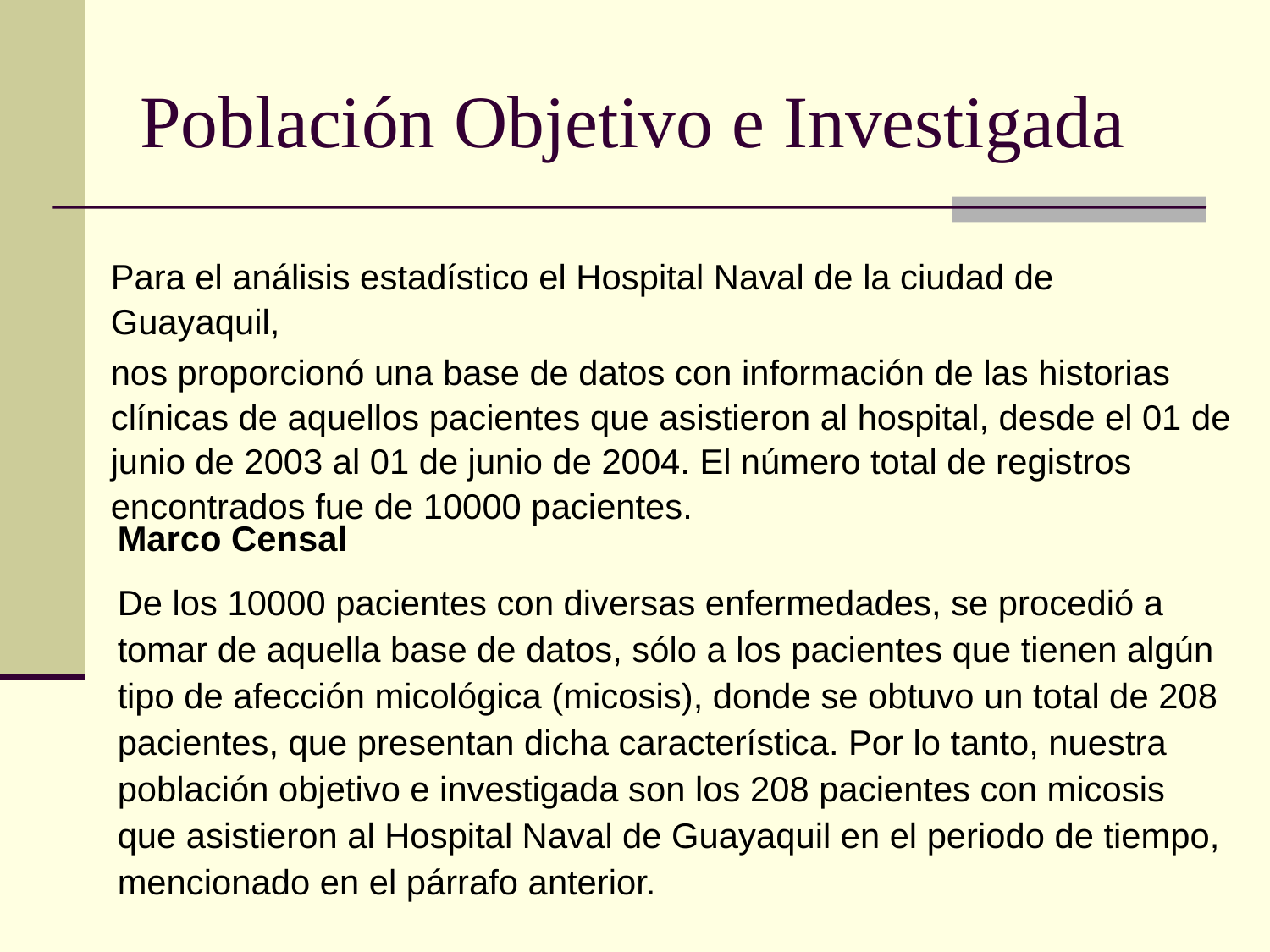

# Población Objetivo e Investigada
Para el análisis estadístico el Hospital Naval de la ciudad de Guayaquil,
nos proporcionó una base de datos con información de las historias clínicas de aquellos pacientes que asistieron al hospital, desde el 01 de junio de 2003 al 01 de junio de 2004. El número total de registros encontrados fue de 10000 pacientes.
Marco Censal
De los 10000 pacientes con diversas enfermedades, se procedió a tomar de aquella base de datos, sólo a los pacientes que tienen algún tipo de afección micológica (micosis), donde se obtuvo un total de 208 pacientes, que presentan dicha característica. Por lo tanto, nuestra población objetivo e investigada son los 208 pacientes con micosis que asistieron al Hospital Naval de Guayaquil en el periodo de tiempo, mencionado en el párrafo anterior.